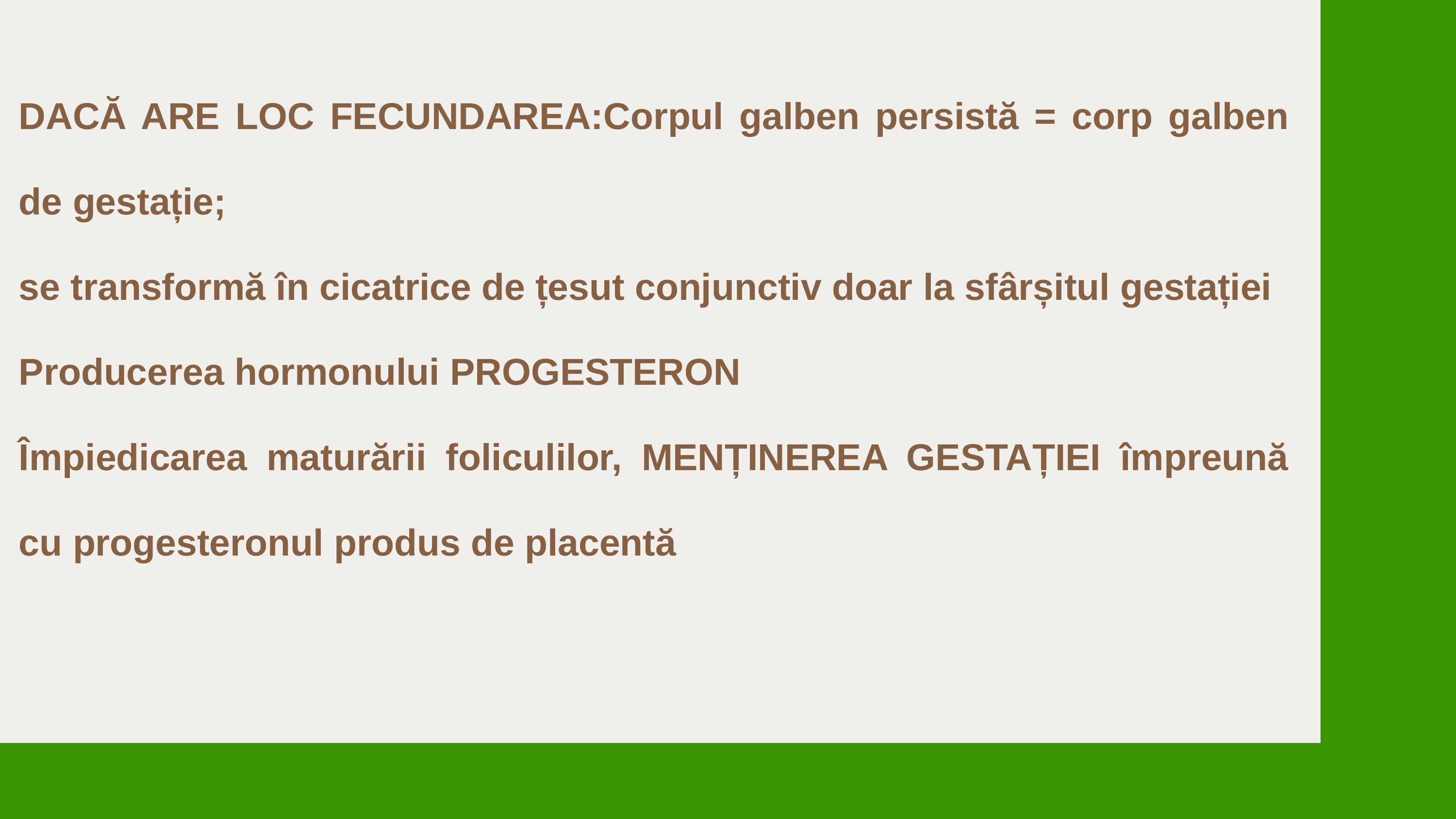

DACĂ ARE LOC FECUNDAREA:Corpul galben persistă = corp galben de gestație;
se transformă în cicatrice de țesut conjunctiv doar la sfârșitul gestației
Producerea hormonului PROGESTERON
Împiedicarea maturării foliculilor, MENȚINEREA GESTAȚIEI împreună cu progesteronul produs de placentă